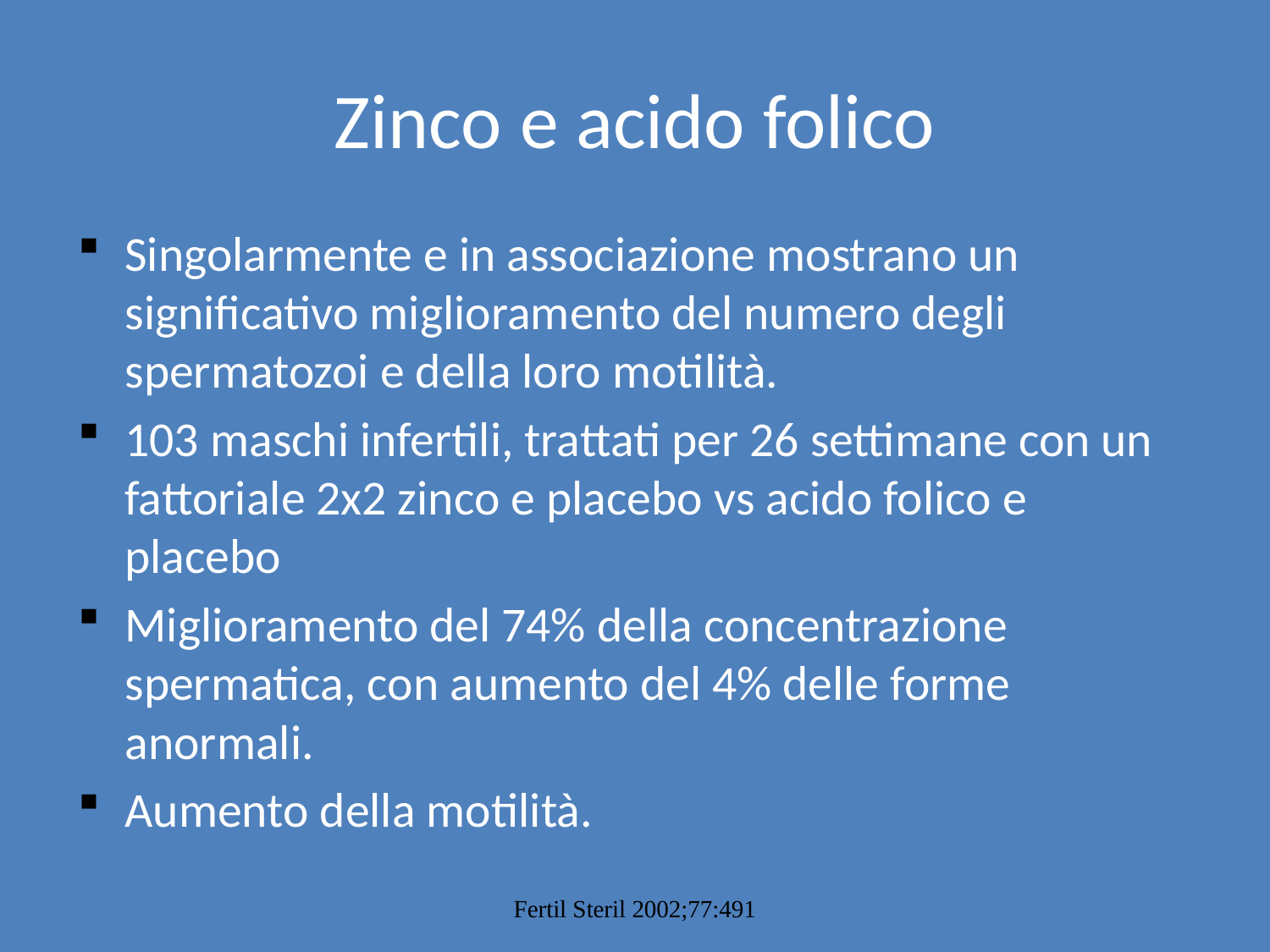

# Zinco e acido folico
Singolarmente e in associazione mostrano un significativo miglioramento del numero degli spermatozoi e della loro motilità.
103 maschi infertili, trattati per 26 settimane con un fattoriale 2x2 zinco e placebo vs acido folico e placebo
Miglioramento del 74% della concentrazione spermatica, con aumento del 4% delle forme anormali.
Aumento della motilità.
Fertil Steril 2002;77:491